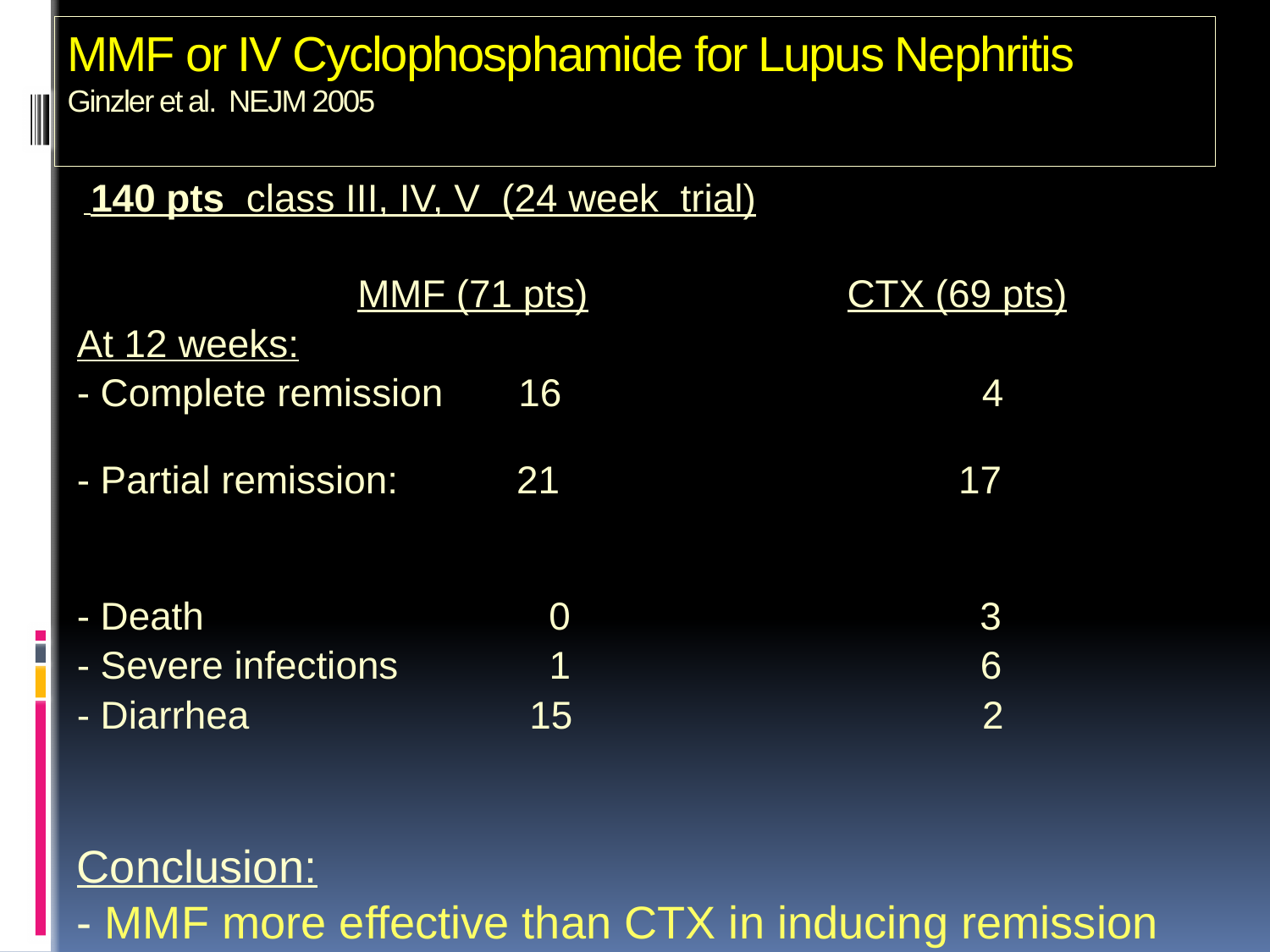

# MMF or IV Cyclophosphamide for Lupus Nephritis Ginzler et al.  NEJM 2005
  140 pts  class III, IV, V  (24 week  trial)

                          MMF (71 pts)                        CTX (69 pts)
At 12 weeks:
- Complete remission       16                                       4
- Partial remission:           21                                     17

- Death                                0                                      3
- Severe infections              1                                      6
- Diarrhea                          15                                      2

Conclusion:
- MMF more effective than CTX in inducing remission
- severe infections : less with MMF